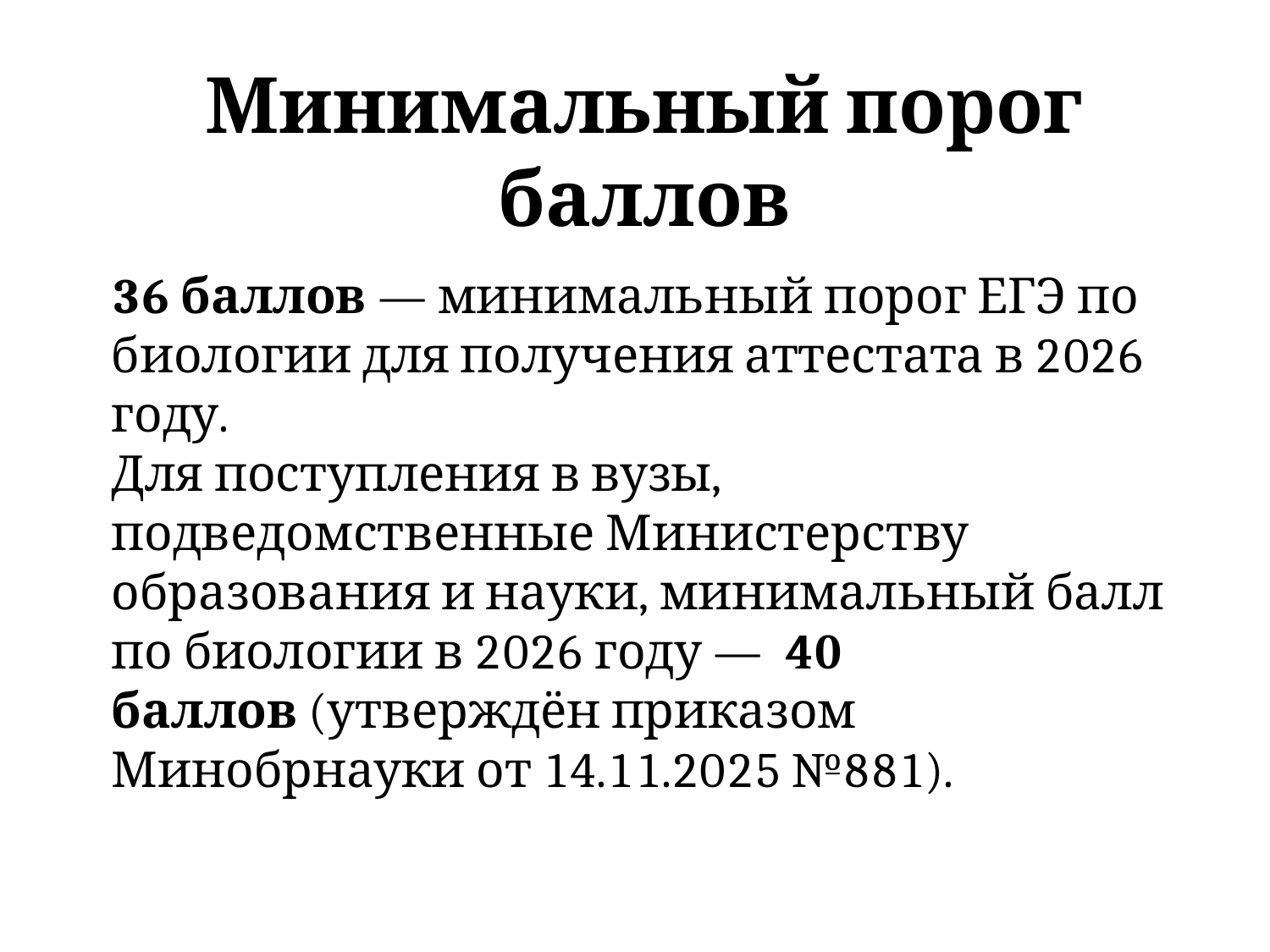

Минимальный порог баллов
36 баллов — минимальный порог ЕГЭ по биологии для получения аттестата в 2026 году.
Для поступления в вузы, подведомственные Министерству образования и науки, минимальный балл по биологии в 2026 году —  40 баллов (утверждён приказом Минобрнауки от 14.11.2025 №881).